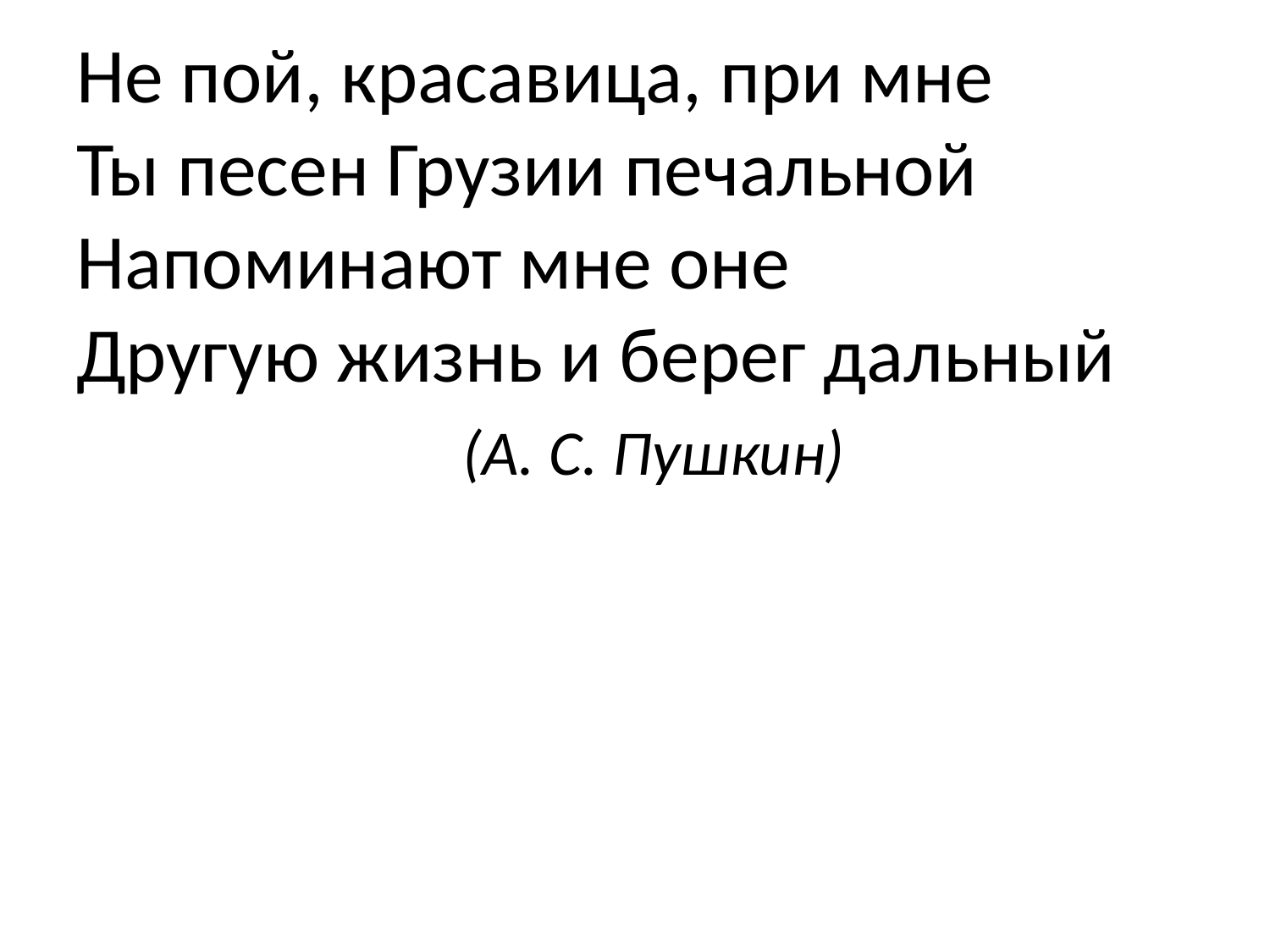

# Не пой, красавица, при мне
Ты песен Грузии печальной
Напоминают мне оне
Другую жизнь и берег дальный
                      (А. С. Пушкин)